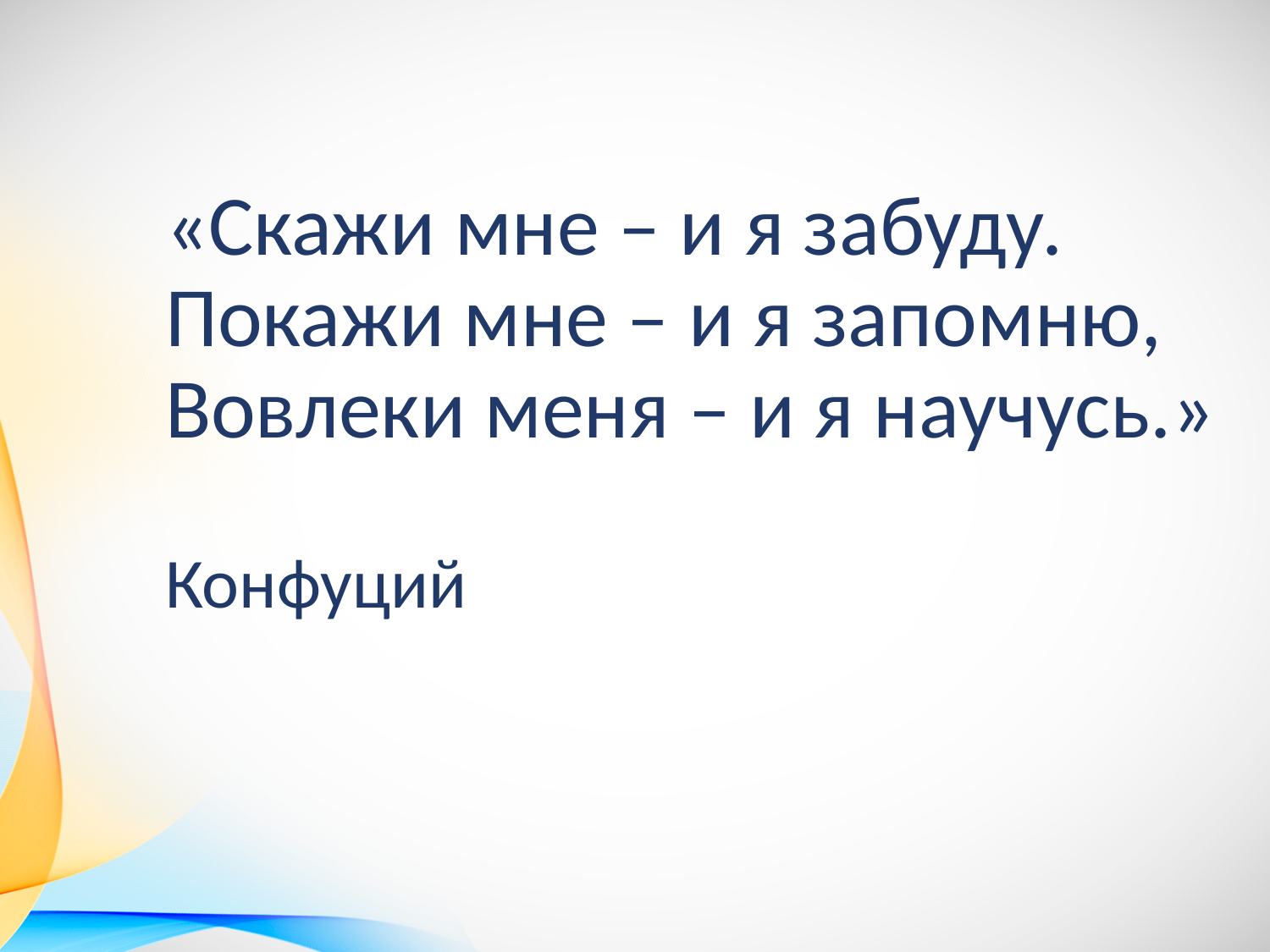

# «Скажи мне – и я забуду. Покажи мне – и я запомню, Вовлеки меня – и я научусь.» Конфуций